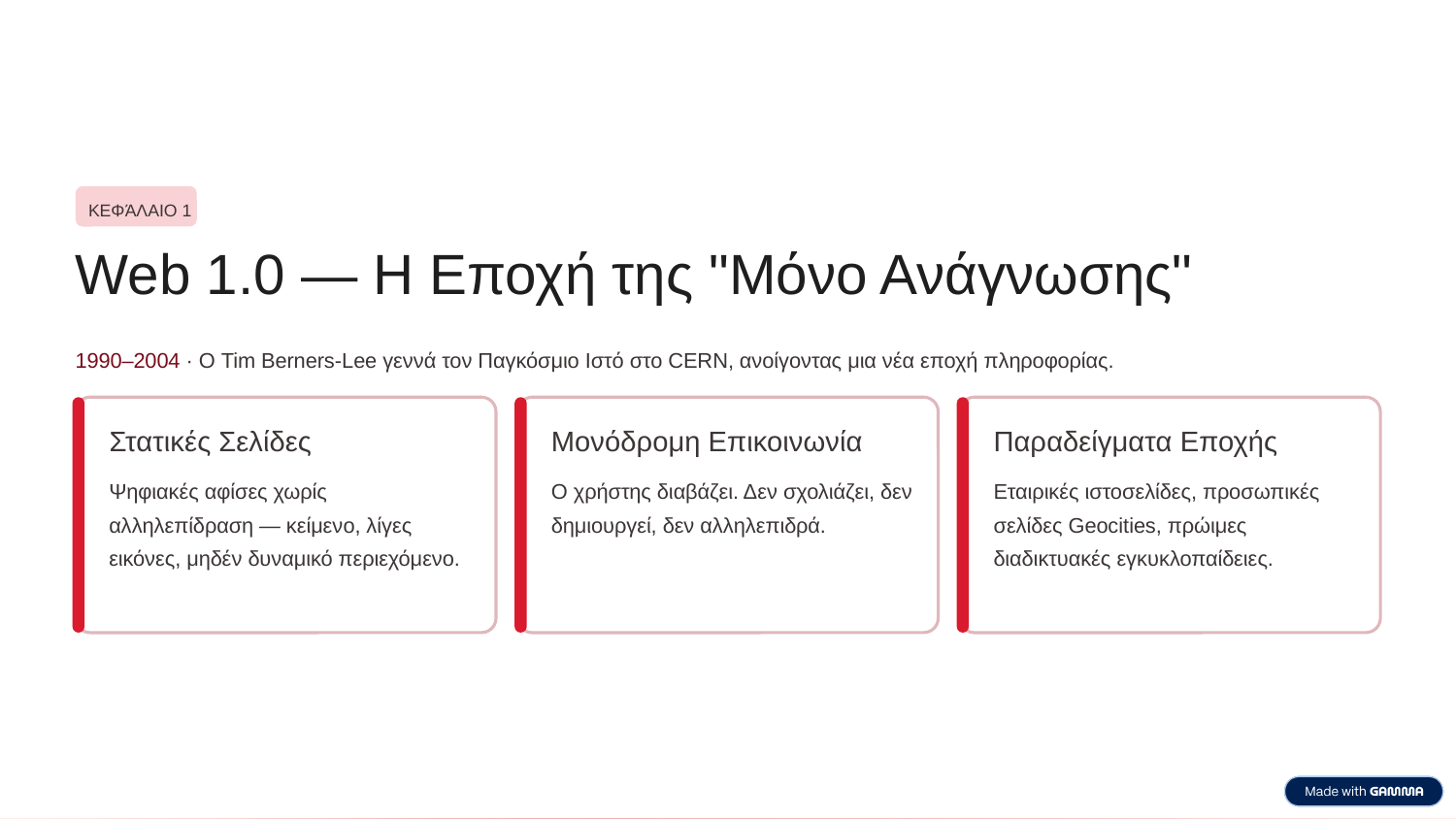

ΚΕΦΆΛΑΙΟ 1
Web 1.0 — Η Εποχή της "Μόνο Ανάγνωσης"
1990–2004 · Ο Tim Berners-Lee γεννά τον Παγκόσμιο Ιστό στο CERN, ανοίγοντας μια νέα εποχή πληροφορίας.

Στατικές Σελίδες
Μονόδρομη Επικοινωνία
Παραδείγματα Εποχής
Ψηφιακές αφίσες χωρίς αλληλεπίδραση — κείμενο, λίγες εικόνες, μηδέν δυναμικό περιεχόμενο.
Ο χρήστης διαβάζει. Δεν σχολιάζει, δεν δημιουργεί, δεν αλληλεπιδρά.
Εταιρικές ιστοσελίδες, προσωπικές σελίδες Geocities, πρώιμες διαδικτυακές εγκυκλοπαίδειες.